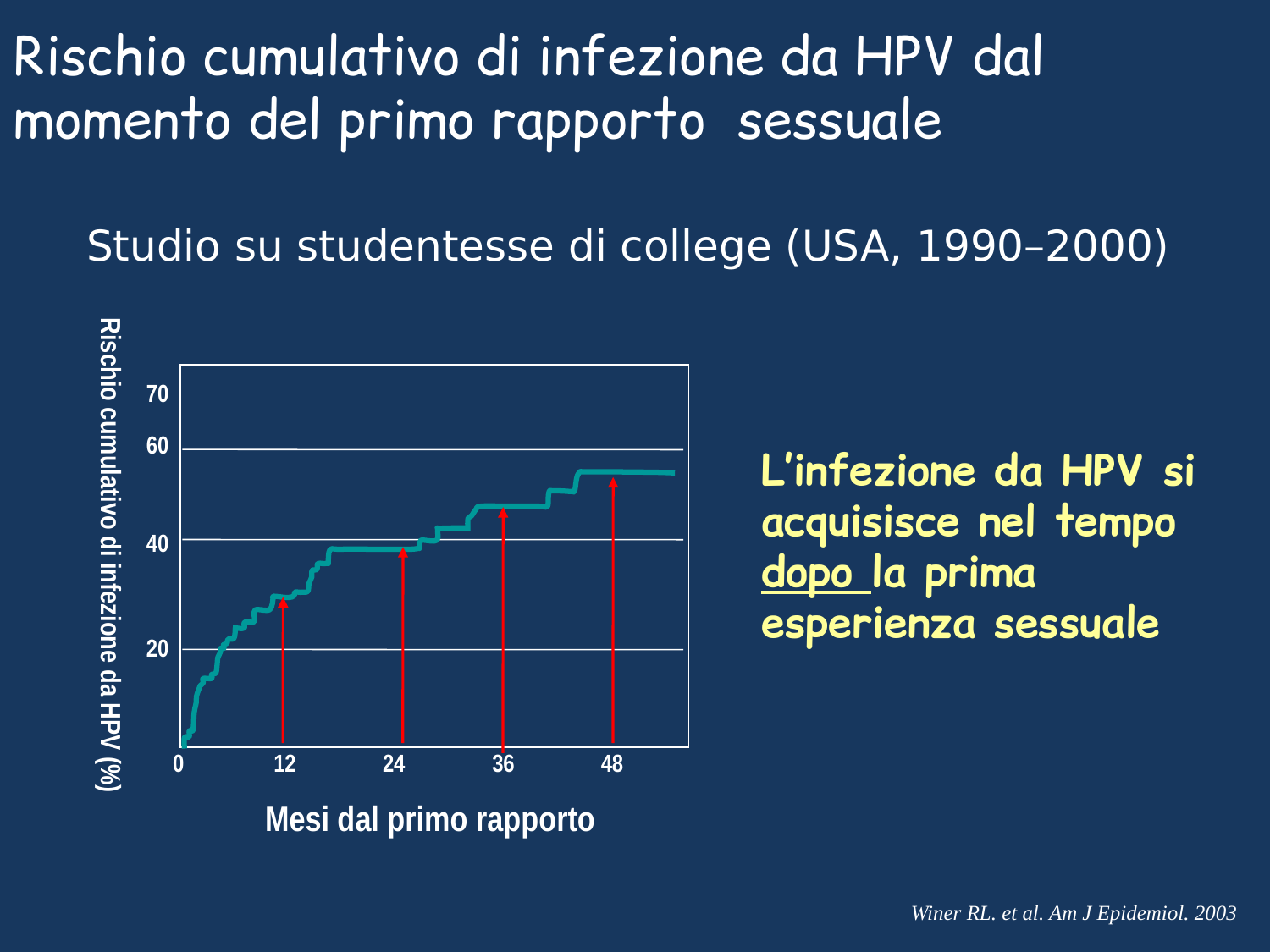

Rischio cumulativo di infezione da HPV dal momento del primo rapporto  sessuale
Studio su studentesse di college (USA, 1990–2000)
Rischio cumulativo di infezione da HPV (%)

70
60
L’infezione da HPV si acquisisce nel tempo  dopo la prima esperienza sessuale

40

20

0
12
24
36
48
Mesi dal primo rapporto
Winer RL. et al. Am J Epidemiol. 2003